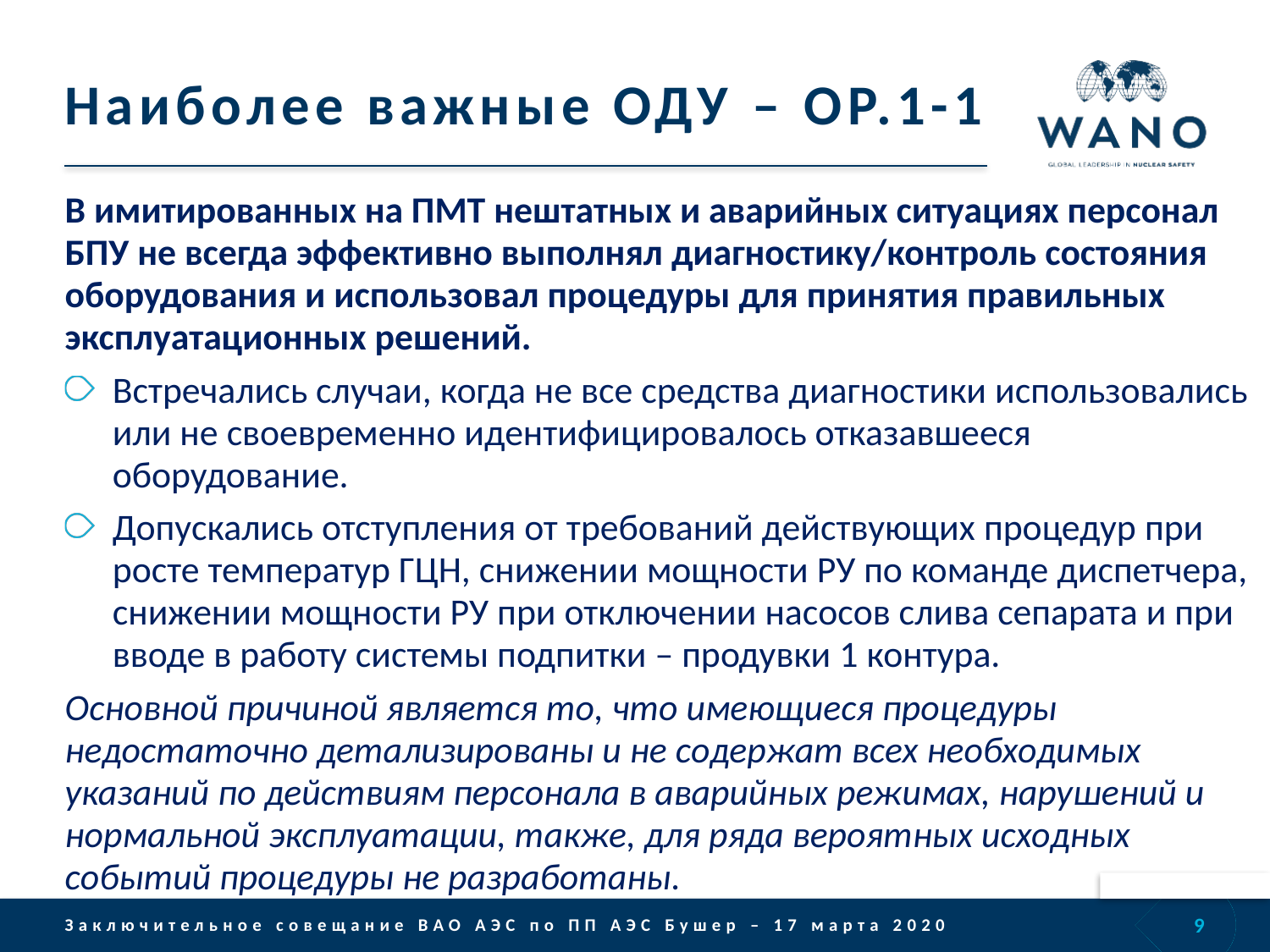

# Наиболее важные ОДУ – OP.1-1
В имитированных на ПМТ нештатных и аварийных ситуациях персонал БПУ не всегда эффективно выполнял диагностику/контроль состояния оборудования и использовал процедуры для принятия правильных эксплуатационных решений.
Встречались случаи, когда не все средства диагностики использовались или не своевременно идентифицировалось отказавшееся оборудование.
Допускались отступления от требований действующих процедур при росте температур ГЦН, снижении мощности РУ по команде диспетчера, снижении мощности РУ при отключении насосов слива сепарата и при вводе в работу системы подпитки – продувки 1 контура.
Основной причиной является то, что имеющиеся процедуры недостаточно детализированы и не содержат всех необходимых указаний по действиям персонала в аварийных режимах, нарушений и нормальной эксплуатации, также, для ряда вероятных исходных событий процедуры не разработаны.
9
Заключительное совещание ВАО АЭС по ПП АЭС Бушер – 17 марта 2020